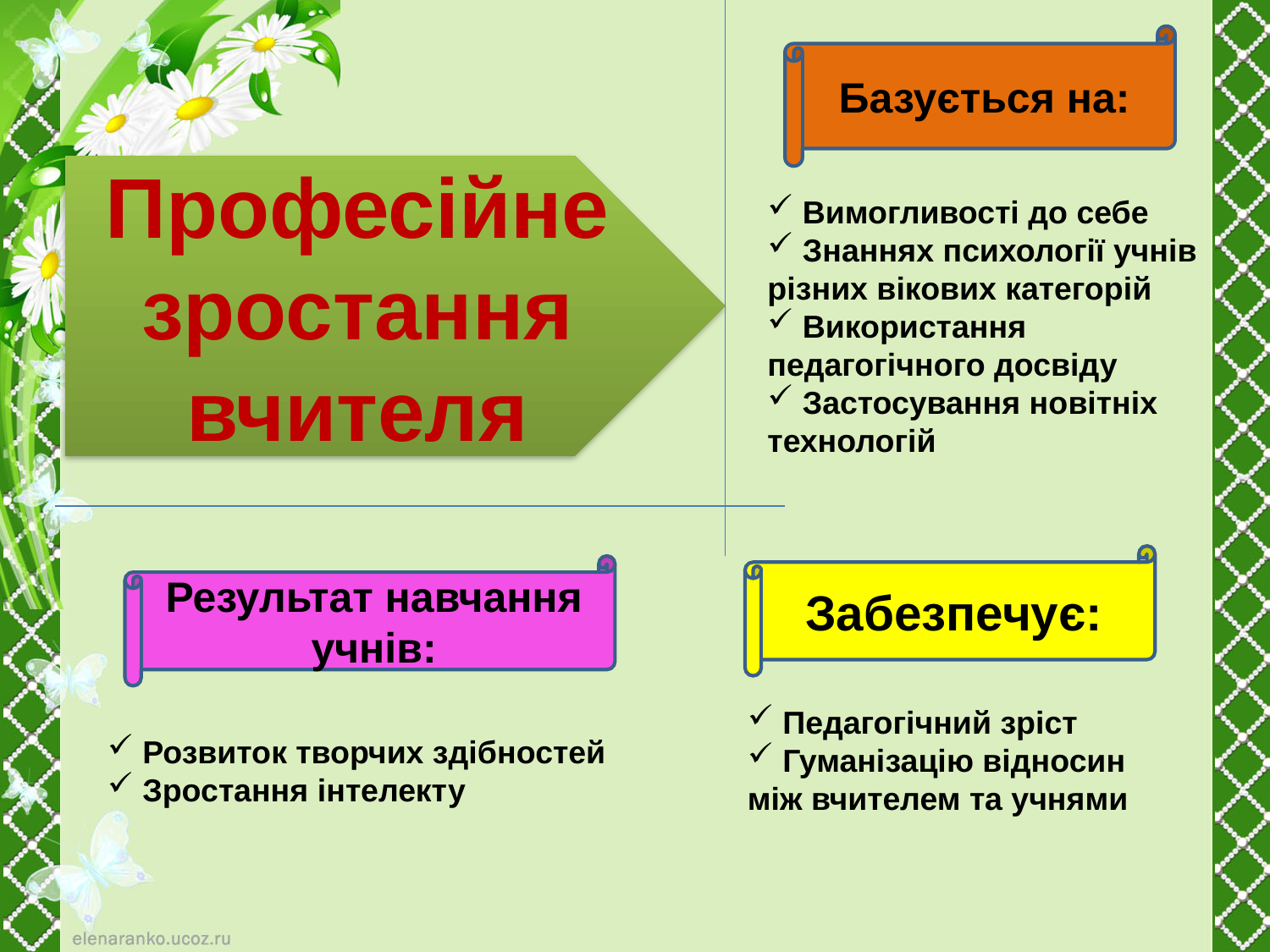

Базується на:
Професійне зростання вчителя
 Вимогливості до себе
 Знаннях психології учнів різних вікових категорій
 Використання педагогічного досвіду
 Застосування новітніх технологій

Забезпечує:
Результат навчання учнів:
 Педагогічний зріст
 Гуманізацію відносин між вчителем та учнями
 Розвиток творчих здібностей
 Зростання інтелекту